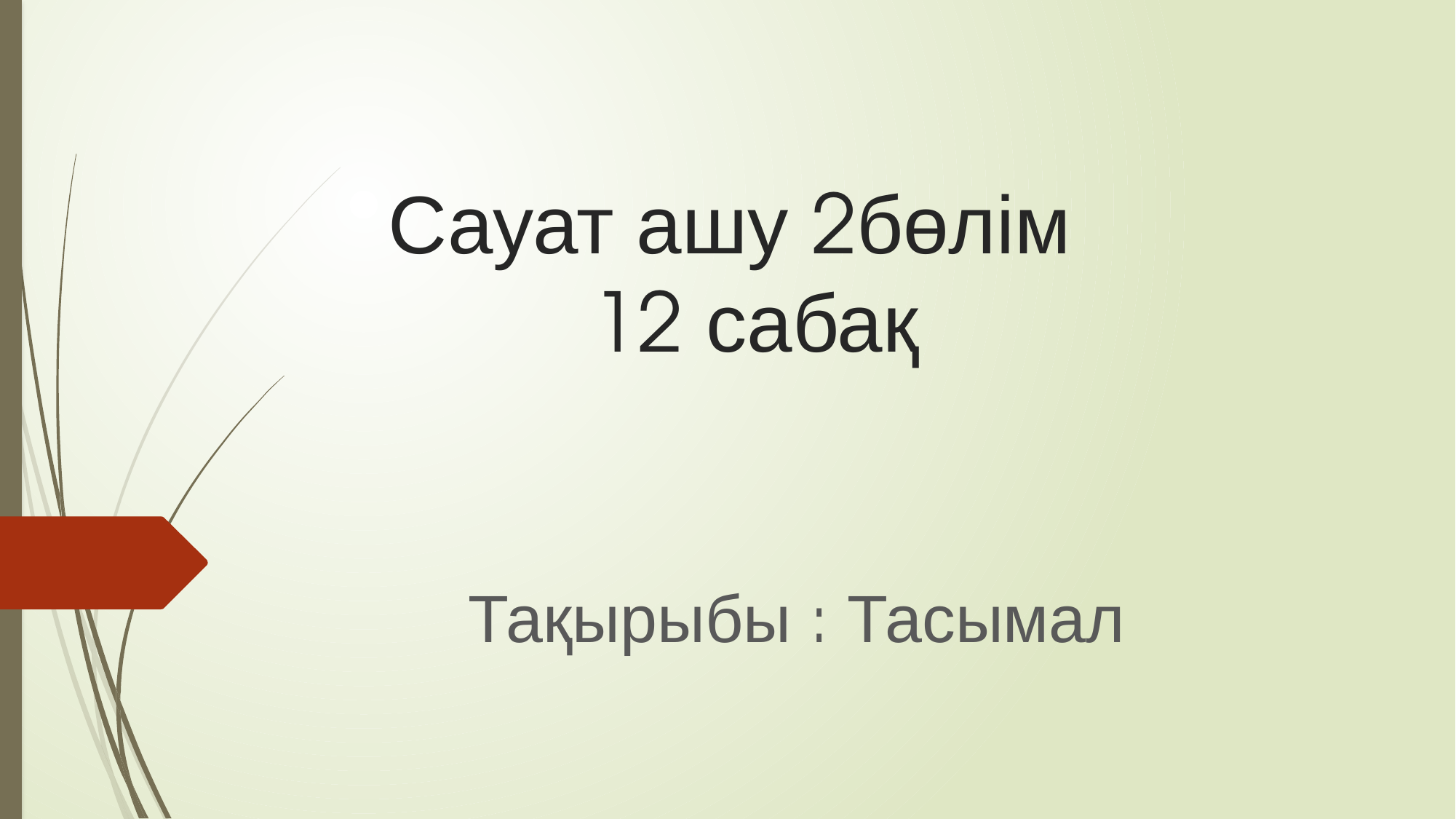

# Сауат ашу 2бөлім 12 сабақ
        Тақырыбы : Тасымал